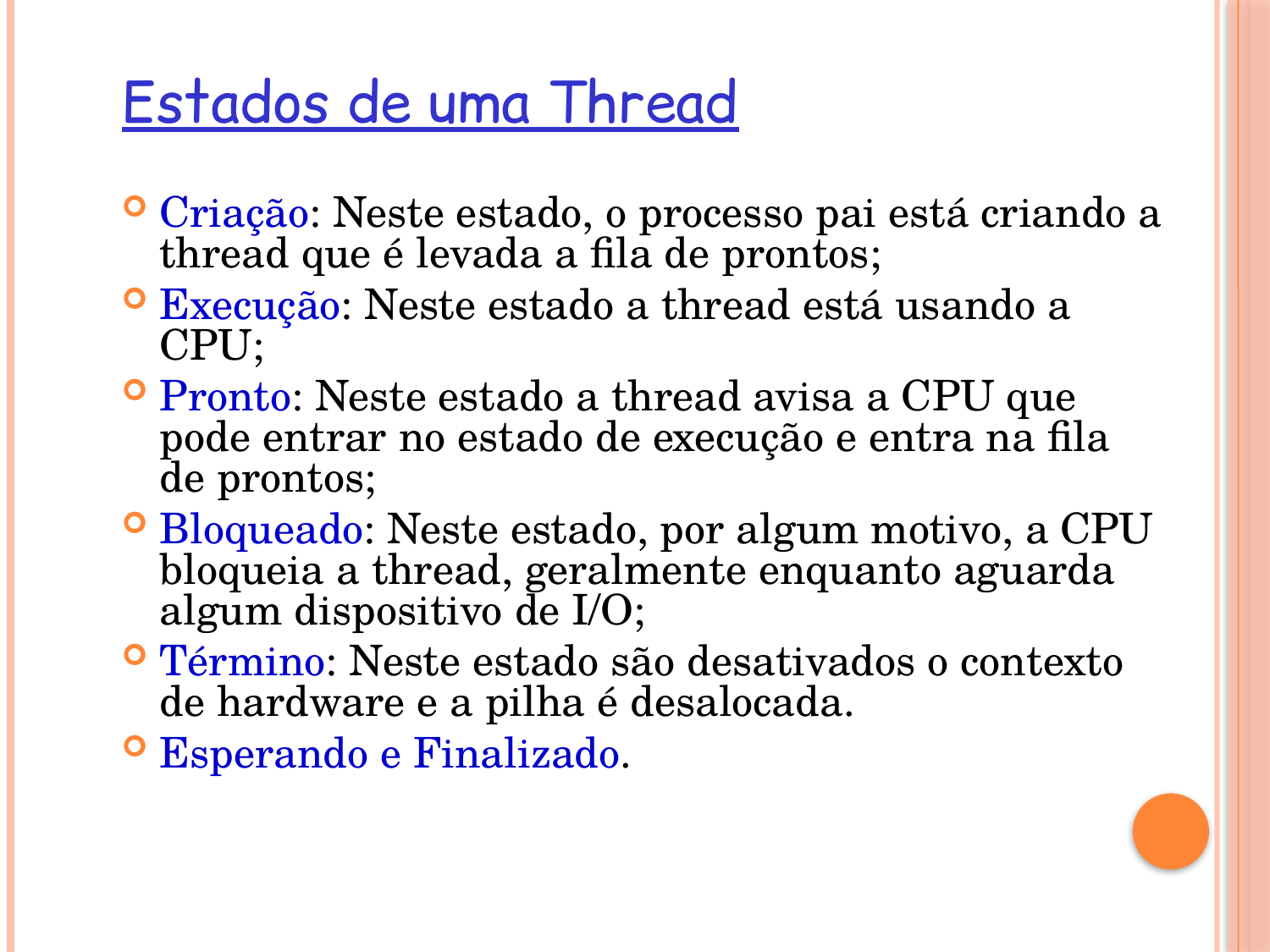

Estados de uma Thread

Criação: Neste estado, o processo pai está criando a thread que é levada a fila de prontos;
Execução: Neste estado a thread está usando a CPU;
Pronto: Neste estado a thread avisa a CPU que pode entrar no estado de execução e entra na fila de prontos;
Bloqueado: Neste estado, por algum motivo, a CPU bloqueia a thread, geralmente enquanto aguarda algum dispositivo de I/O;
Término: Neste estado são desativados o contexto de hardware e a pilha é desalocada.
Esperando e Finalizado.